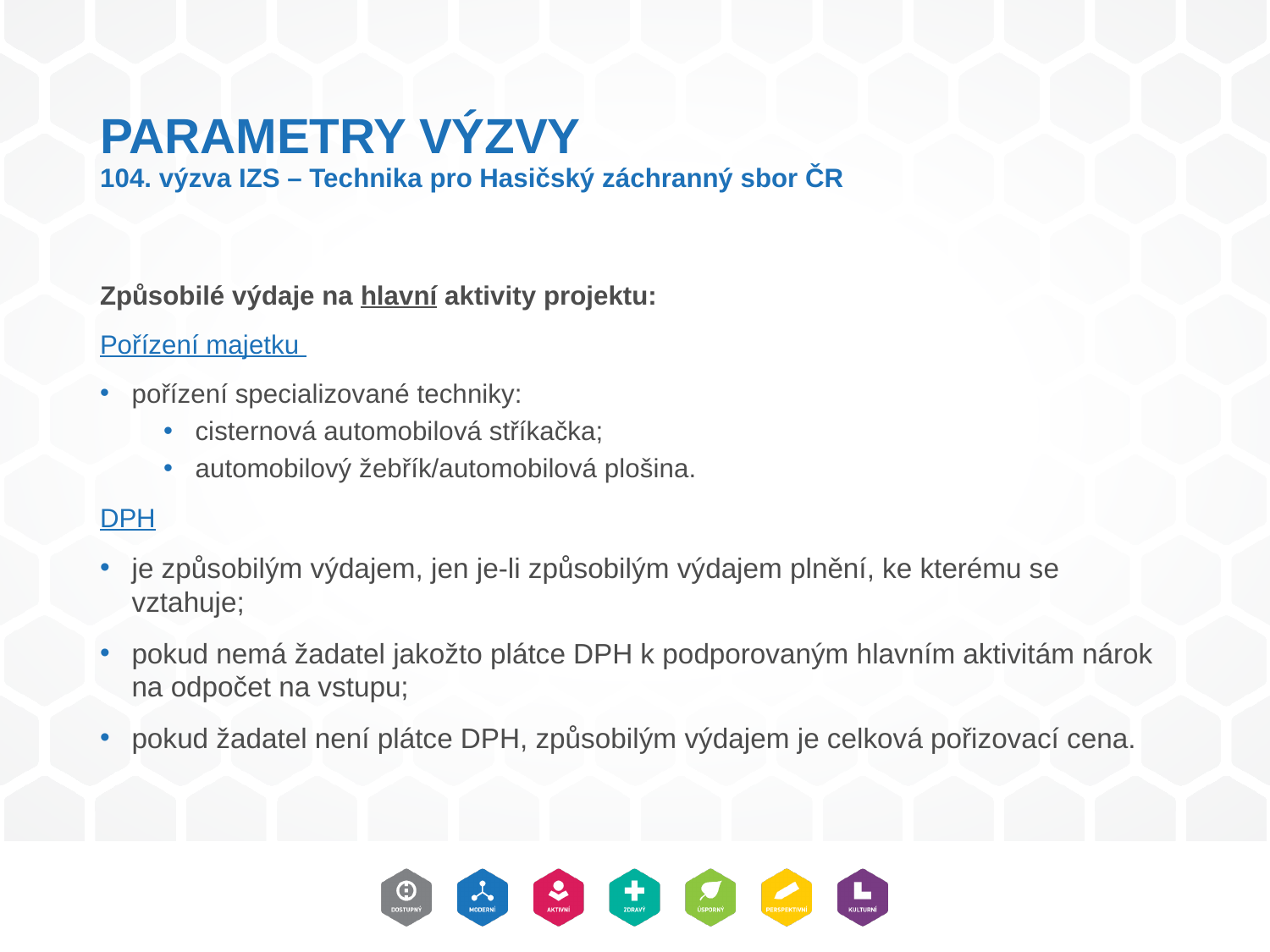

# PARAMETRY VÝZVY 104. výzva IZS – Technika pro Hasičský záchranný sbor ČR
Způsobilé výdaje na hlavní aktivity projektu:
Pořízení majetku
pořízení specializované techniky:
cisternová automobilová stříkačka;
automobilový žebřík/automobilová plošina.
DPH
je způsobilým výdajem, jen je-li způsobilým výdajem plnění, ke kterému se vztahuje;
pokud nemá žadatel jakožto plátce DPH k podporovaným hlavním aktivitám nárok na odpočet na vstupu;
pokud žadatel není plátce DPH, způsobilým výdajem je celková pořizovací cena.